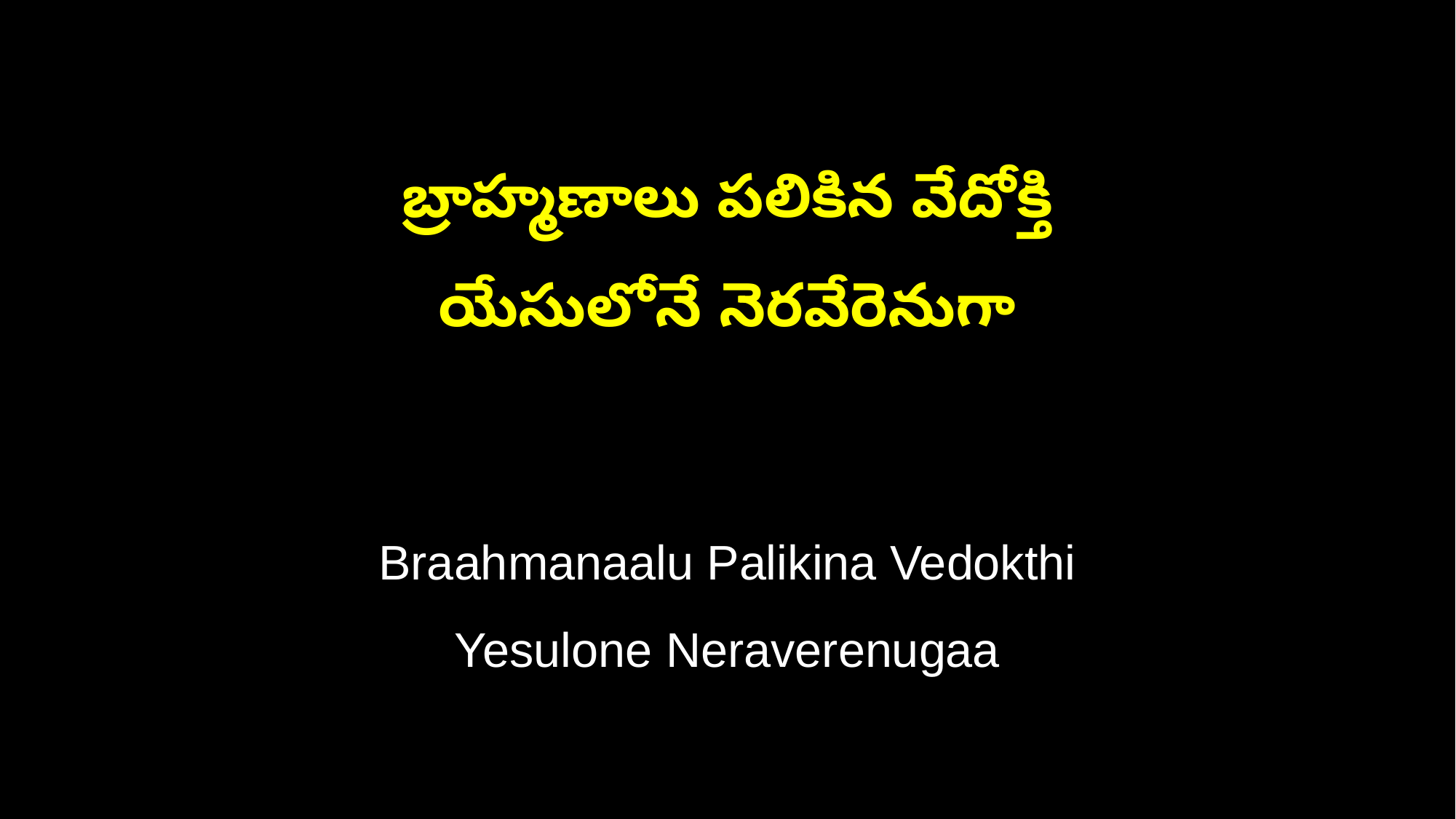

బ్రాహ్మణాలు పలికిన వేదోక్తి
యేసులోనే నెరవేరెనుగా
Braahmanaalu Palikina Vedokthi
Yesulone Neraverenugaa